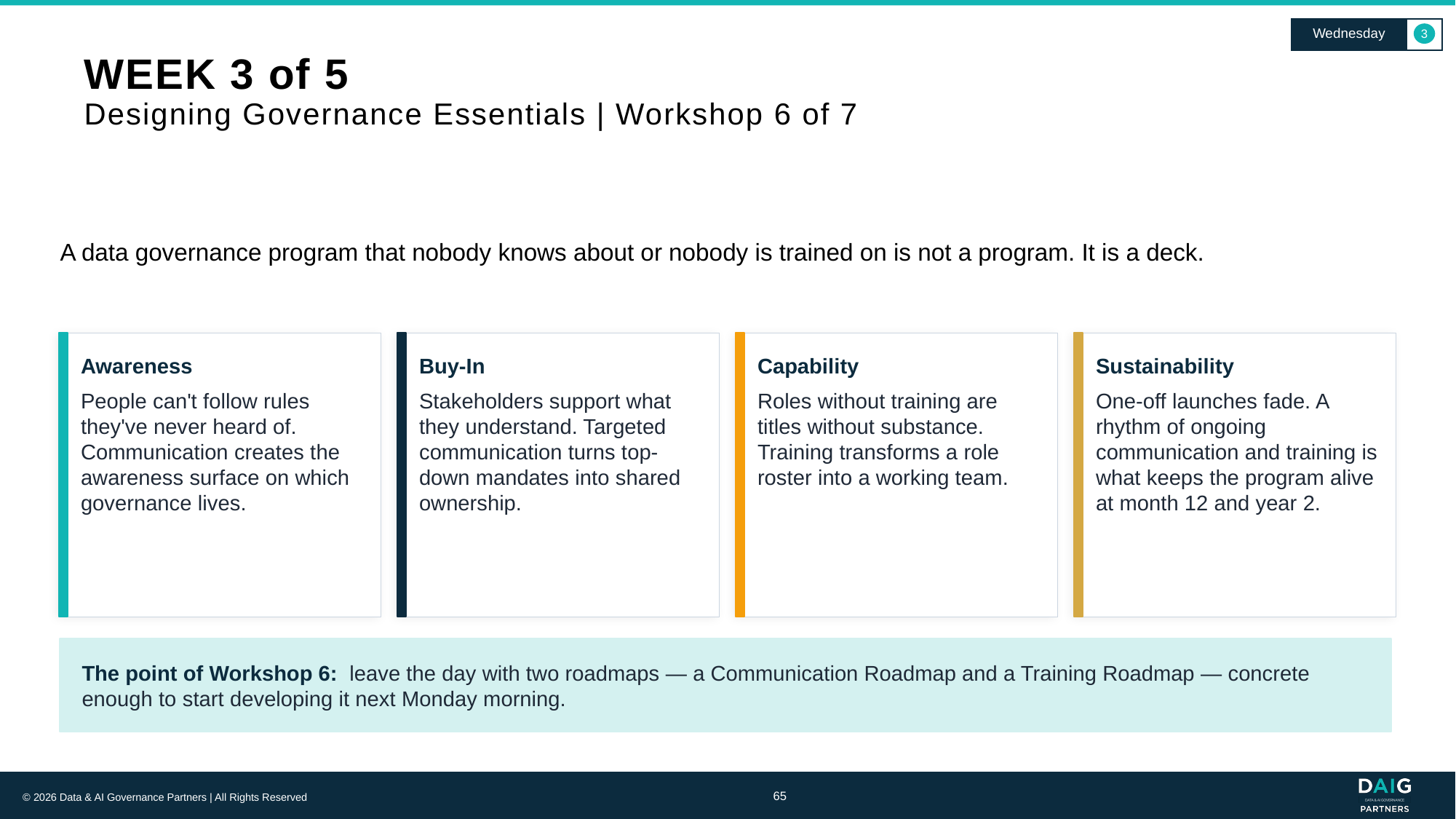

Wednesday

3
# WEEK 3 of 5 Designing Governance Essentials | Workshop 6 of 7
A data governance program that nobody knows about or nobody is trained on is not a program. It is a deck.

Awareness
Buy-In
Capability
Sustainability
People can't follow rules they've never heard of. Communication creates the awareness surface on which governance lives.
Stakeholders support what they understand. Targeted communication turns top-down mandates into shared ownership.
Roles without training are titles without substance. Training transforms a role roster into a working team.
One-off launches fade. A rhythm of ongoing communication and training is what keeps the program alive at month 12 and year 2.

The point of Workshop 6:  leave the day with two roadmaps — a Communication Roadmap and a Training Roadmap — concrete enough to start developing it next Monday morning.
65
© 2026 Data & AI Governance Partners | All Rights Reserved